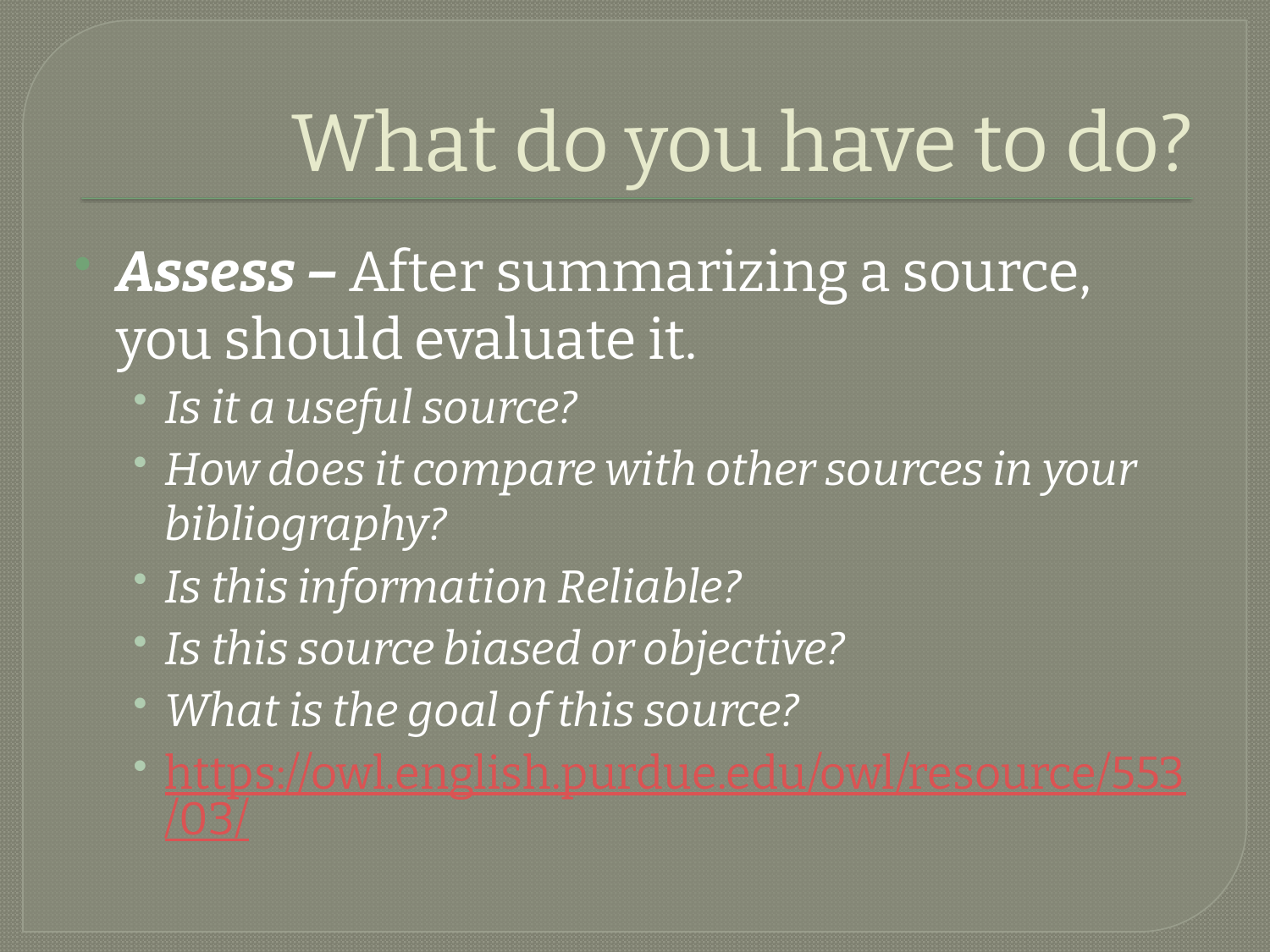

# What do you have to do?
Assess – After summarizing a source, you should evaluate it.
Is it a useful source?
How does it compare with other sources in your bibliography?
Is this information Reliable?
Is this source biased or objective?
What is the goal of this source?
https://owl.english.purdue.edu/owl/resource/553/03/